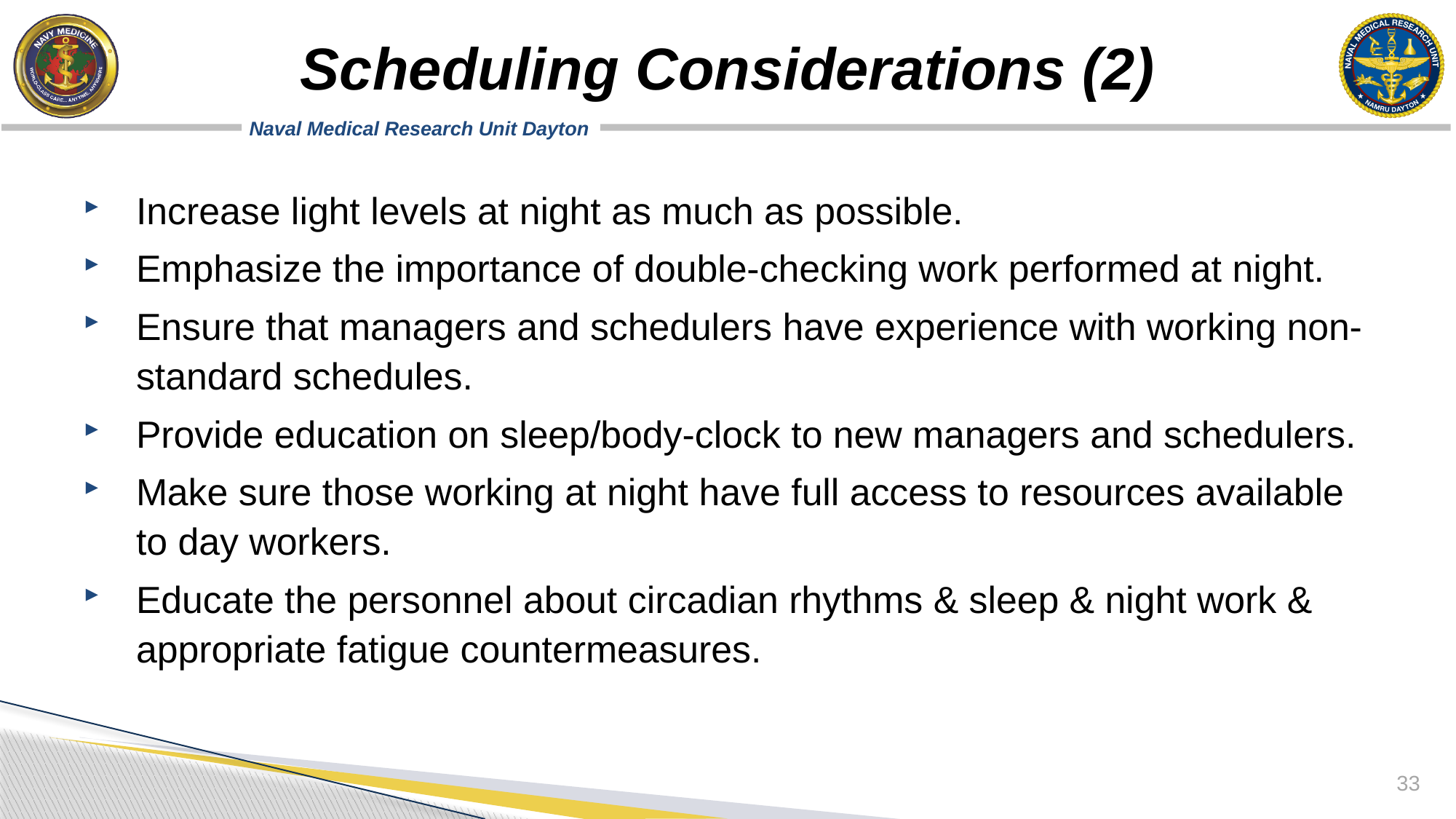

# Scheduling Considerations (2)
Increase light levels at night as much as possible.
Emphasize the importance of double-checking work performed at night.
Ensure that managers and schedulers have experience with working non-standard schedules.
Provide education on sleep/body-clock to new managers and schedulers.
Make sure those working at night have full access to resources available to day workers.
Educate the personnel about circadian rhythms & sleep & night work & appropriate fatigue countermeasures.